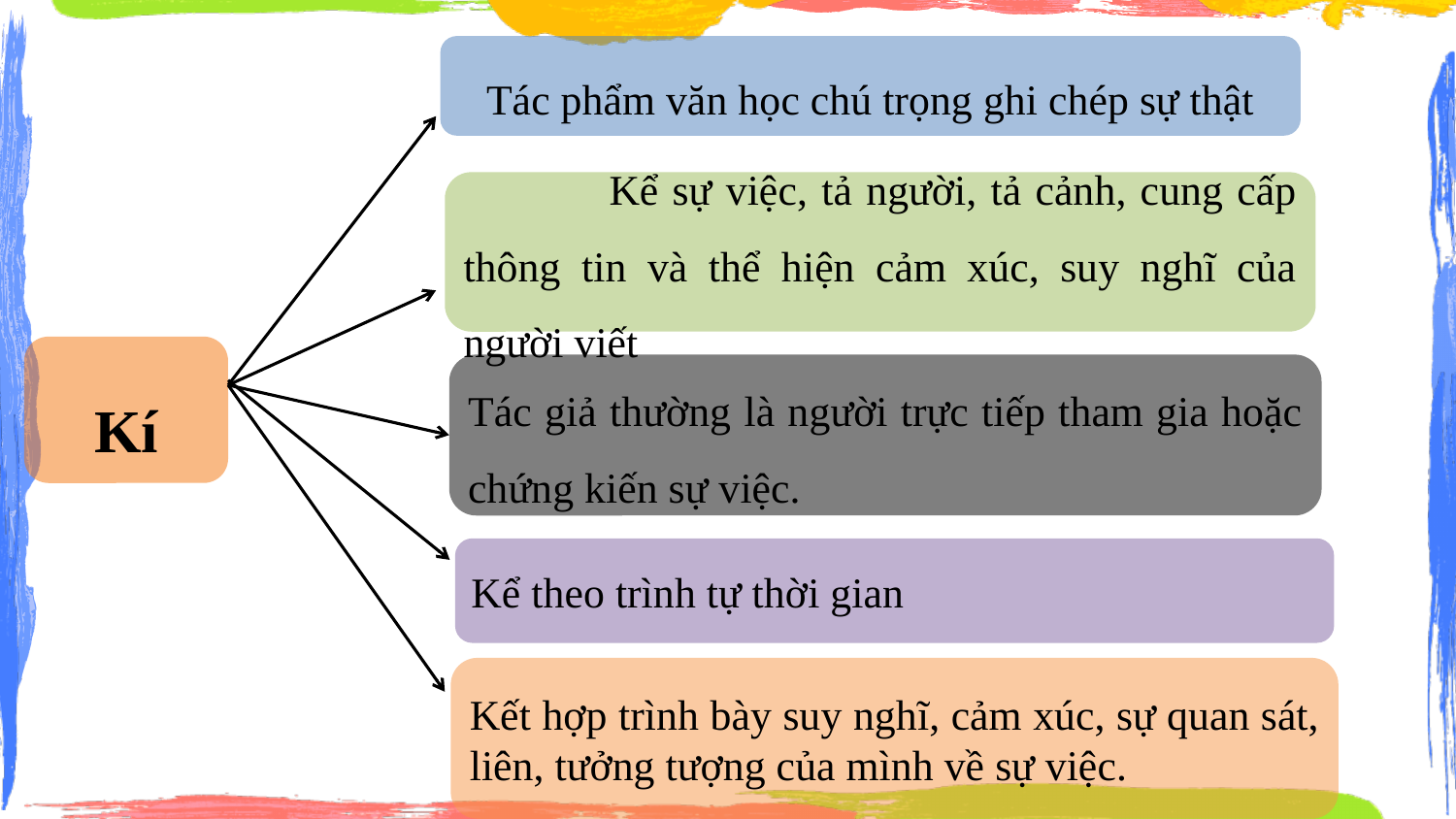

Tác phẩm văn học chú trọng ghi chép sự thật
	Kể sự việc, tả người, tả cảnh, cung cấp thông tin và thể hiện cảm xúc, suy nghĩ của người viết
Kí
Tác giả thường là người trực tiếp tham gia hoặc chứng kiến sự việc.
Kể theo trình tự thời gian
Kết hợp trình bày suy nghĩ, cảm xúc, sự quan sát, liên, tưởng tượng của mình về sự việc.